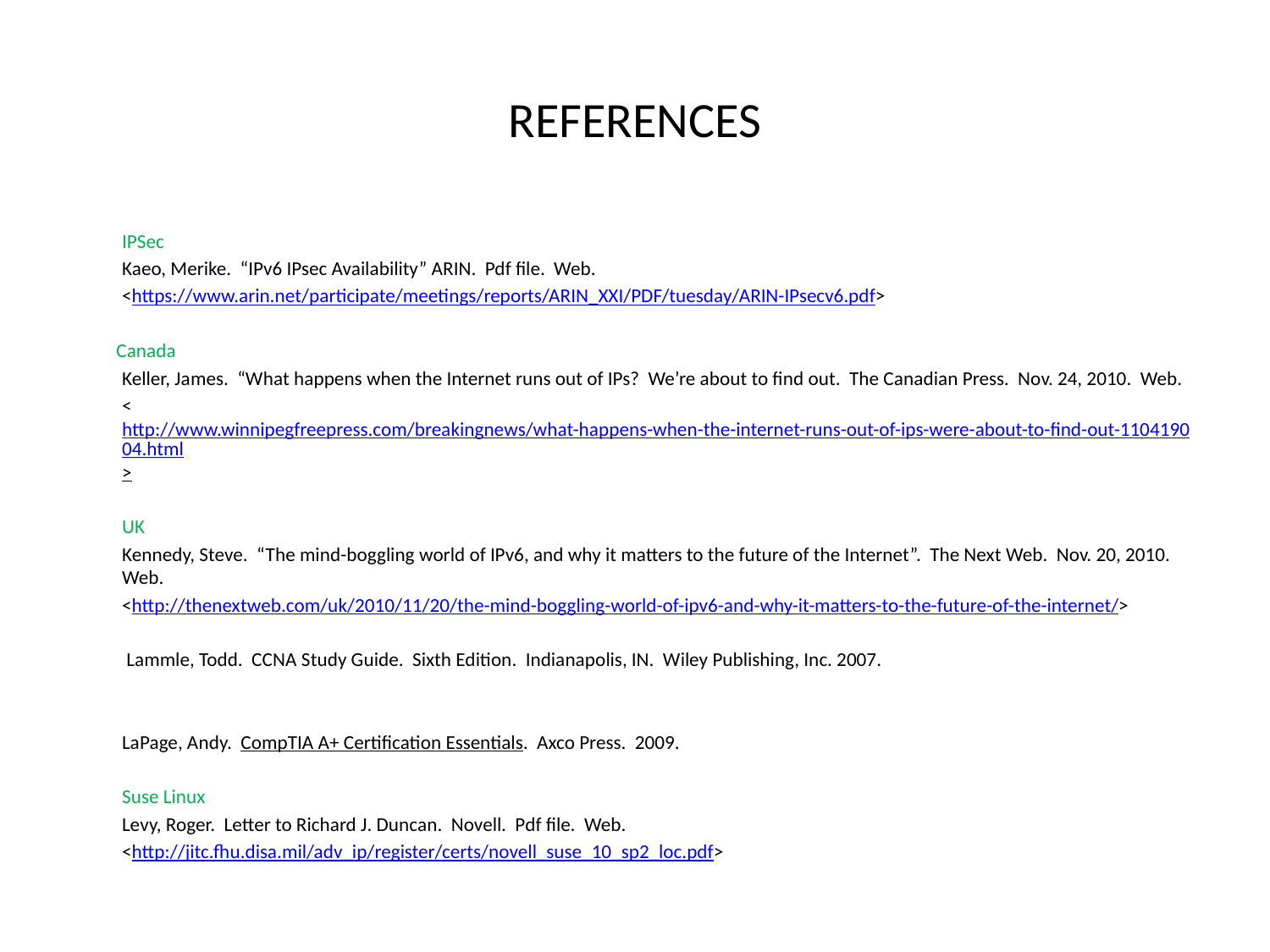

# REFERENCES
	IPSec
	Kaeo, Merike.  “IPv6 IPsec Availability” ARIN.  Pdf file.  Web.
	<https://www.arin.net/participate/meetings/reports/ARIN_XXI/PDF/tuesday/ARIN-IPsecv6.pdf>

         Canada
	Keller, James.  “What happens when the Internet runs out of IPs?  We’re about to find out.  The Canadian Press.  Nov. 24, 2010.  Web.
	<http://www.winnipegfreepress.com/breakingnews/what-happens-when-the-internet-runs-out-of-ips-were-about-to-find-out-110419004.html>

	UK
	Kennedy, Steve.  “The mind-boggling world of IPv6, and why it matters to the future of the Internet”.  The Next Web.  Nov. 20, 2010.  Web.
	<http://thenextweb.com/uk/2010/11/20/the-mind-boggling-world-of-ipv6-and-why-it-matters-to-the-future-of-the-internet/>

	 Lammle, Todd.  CCNA Study Guide.  Sixth Edition.  Indianapolis, IN.  Wiley Publishing, Inc. 2007.

	LaPage, Andy.  CompTIA A+ Certification Essentials.  Axco Press.  2009.

	Suse Linux
	Levy, Roger.  Letter to Richard J. Duncan.  Novell.  Pdf file.  Web.
	<http://jitc.fhu.disa.mil/adv_ip/register/certs/novell_suse_10_sp2_loc.pdf>